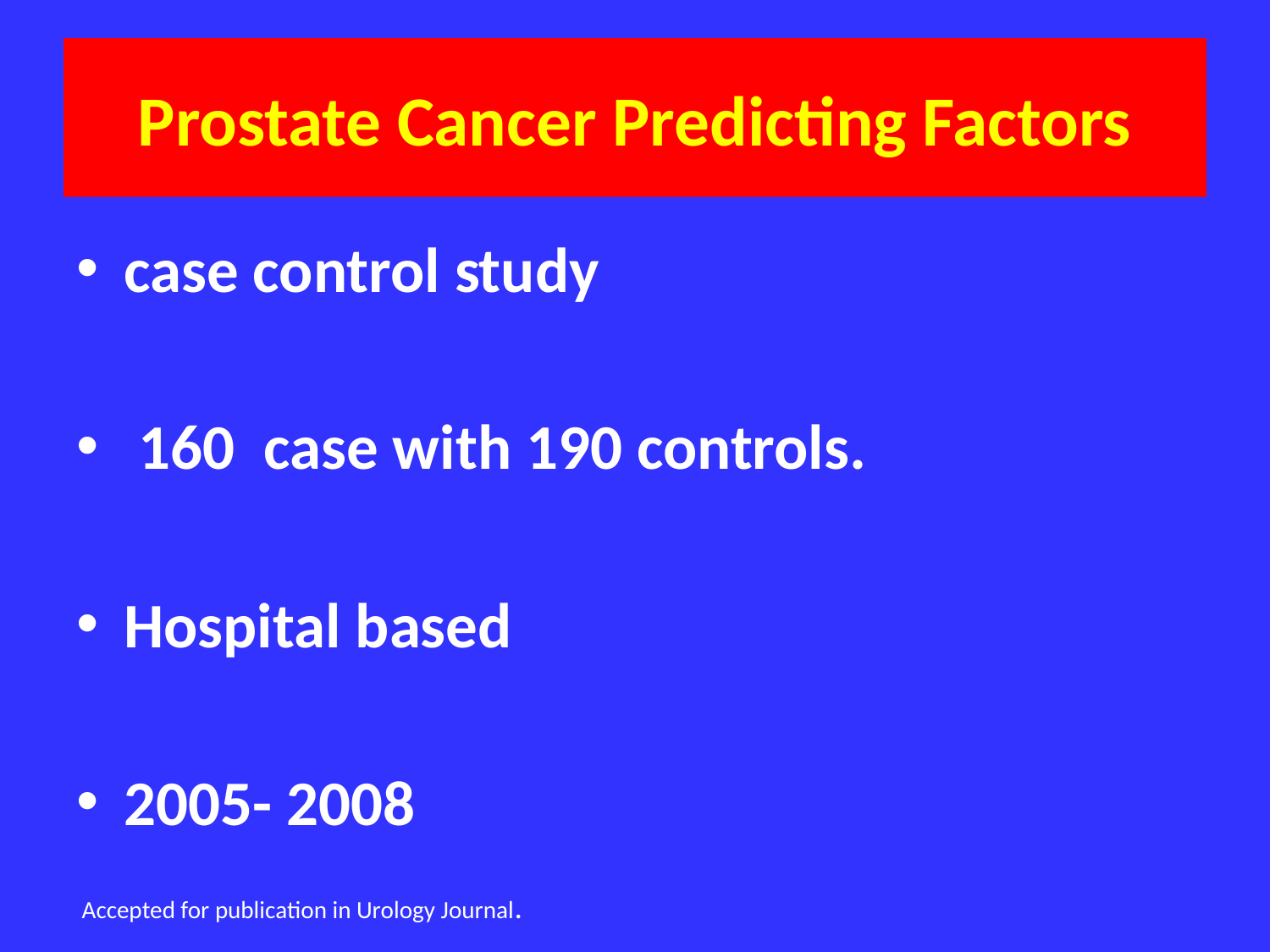

# Prostate Cancer Predicting Factors
case control study

 160  case with 190 controls.

Hospital based

2005- 2008

Accepted for publication in Urology Journal.